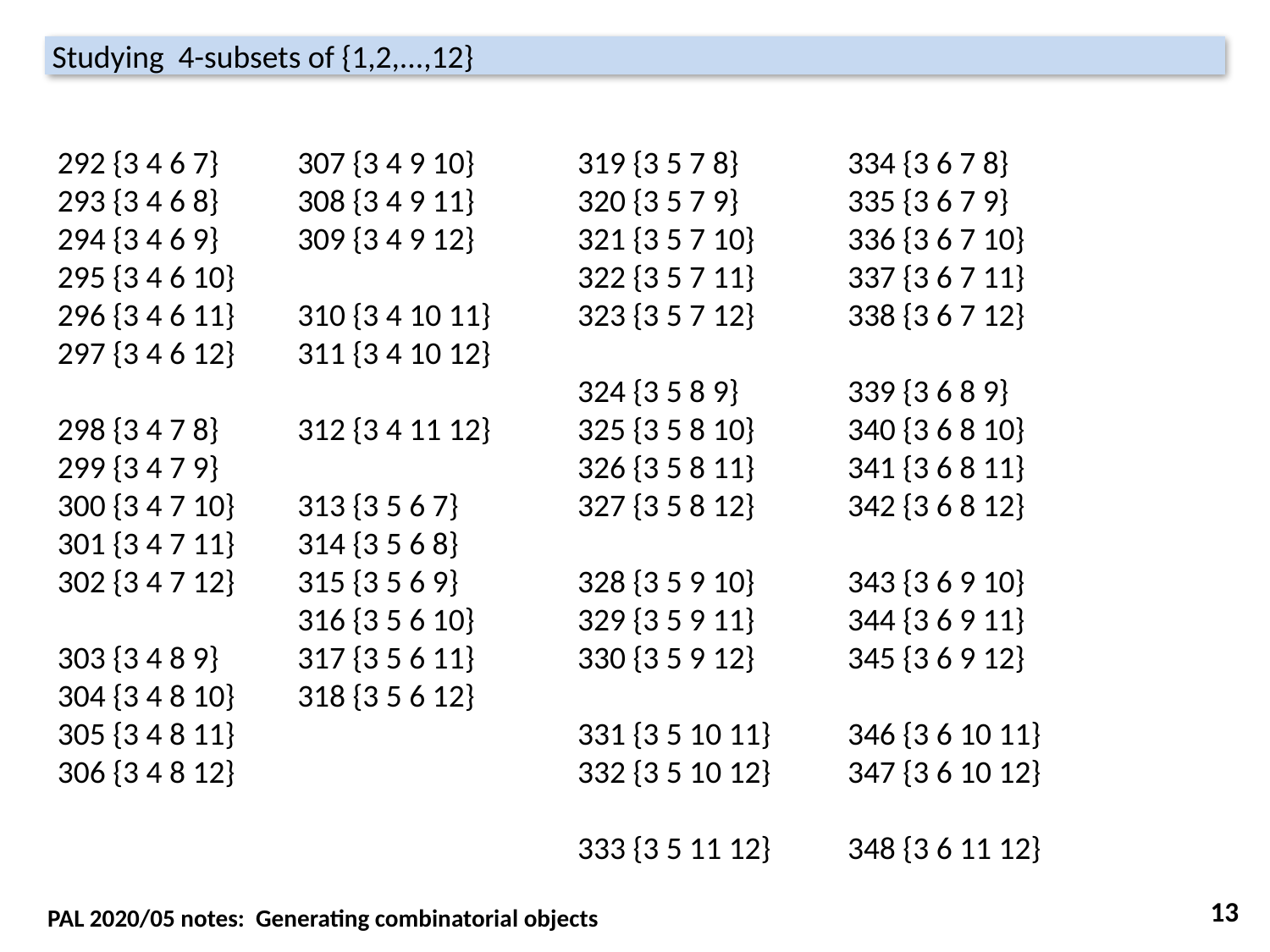

Studying  4-subsets of {1,2,...,12}
292 {3 4 6 7}
293 {3 4 6 8}
294 {3 4 6 9}
295 {3 4 6 10}
296 {3 4 6 11}
297 {3 4 6 12}

298 {3 4 7 8}
299 {3 4 7 9}
300 {3 4 7 10}
301 {3 4 7 11}
302 {3 4 7 12}

303 {3 4 8 9}
304 {3 4 8 10}
305 {3 4 8 11}
306 {3 4 8 12}
307 {3 4 9 10}
308 {3 4 9 11}
309 {3 4 9 12}

310 {3 4 10 11}
311 {3 4 10 12}

312 {3 4 11 12}

313 {3 5 6 7}
314 {3 5 6 8}
315 {3 5 6 9}
316 {3 5 6 10}
317 {3 5 6 11}
318 {3 5 6 12}

319 {3 5 7 8}
320 {3 5 7 9}
321 {3 5 7 10}
322 {3 5 7 11}
323 {3 5 7 12}

324 {3 5 8 9}
325 {3 5 8 10}
326 {3 5 8 11}
327 {3 5 8 12}

328 {3 5 9 10}
329 {3 5 9 11}
330 {3 5 9 12}

331 {3 5 10 11}
332 {3 5 10 12}

333 {3 5 11 12}

334 {3 6 7 8}
335 {3 6 7 9}
336 {3 6 7 10}
337 {3 6 7 11}
338 {3 6 7 12}

339 {3 6 8 9}
340 {3 6 8 10}
341 {3 6 8 11}
342 {3 6 8 12}

343 {3 6 9 10}
344 {3 6 9 11}
345 {3 6 9 12}

346 {3 6 10 11}
347 {3 6 10 12}

348 {3 6 11 12}
13
PAL 2020/05 notes:  Generating combinatorial objects